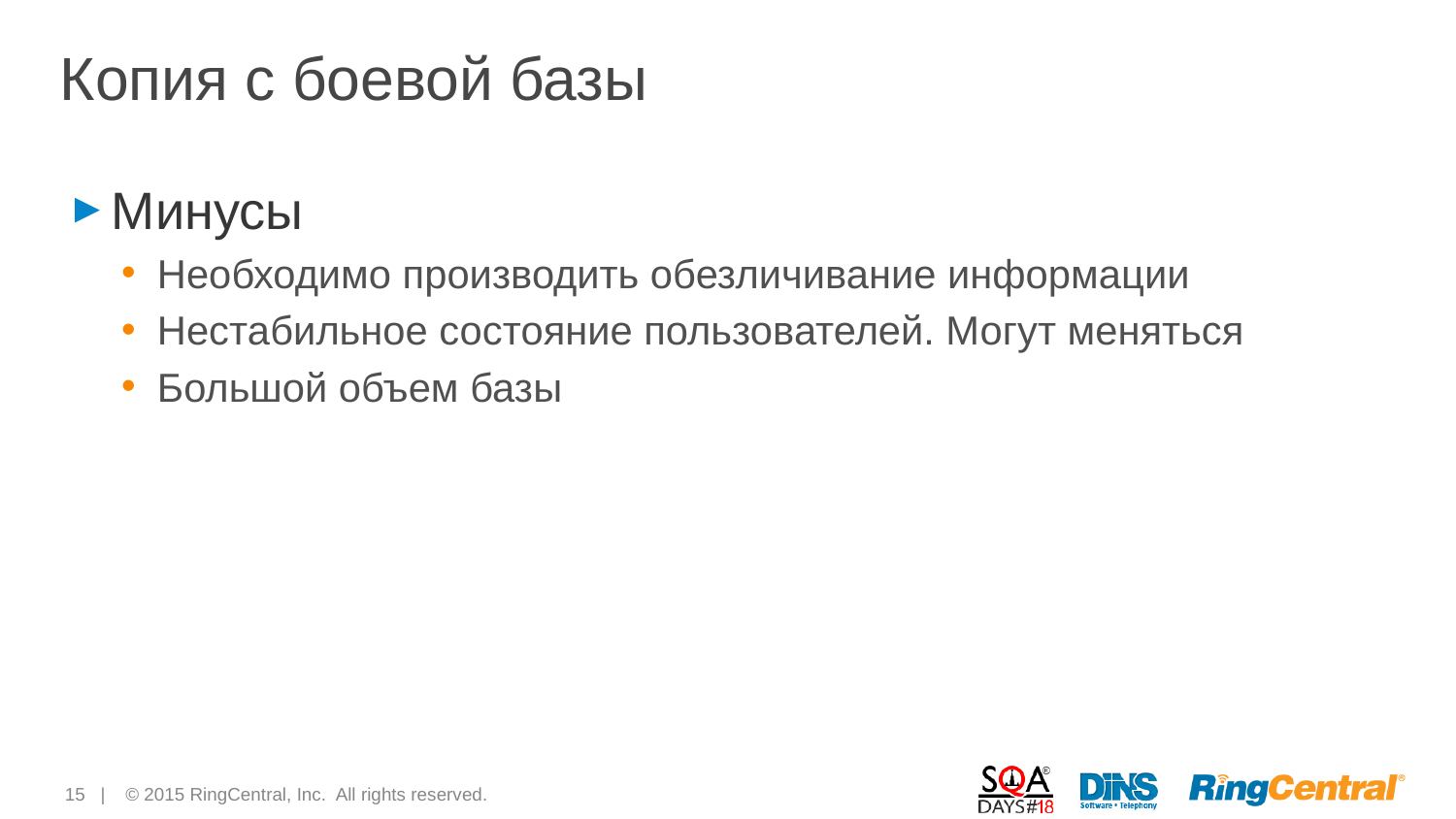

# Копия с боевой базы
Минусы
Необходимо производить обезличивание информации
Нестабильное состояние пользователей. Могут меняться
Большой объем базы